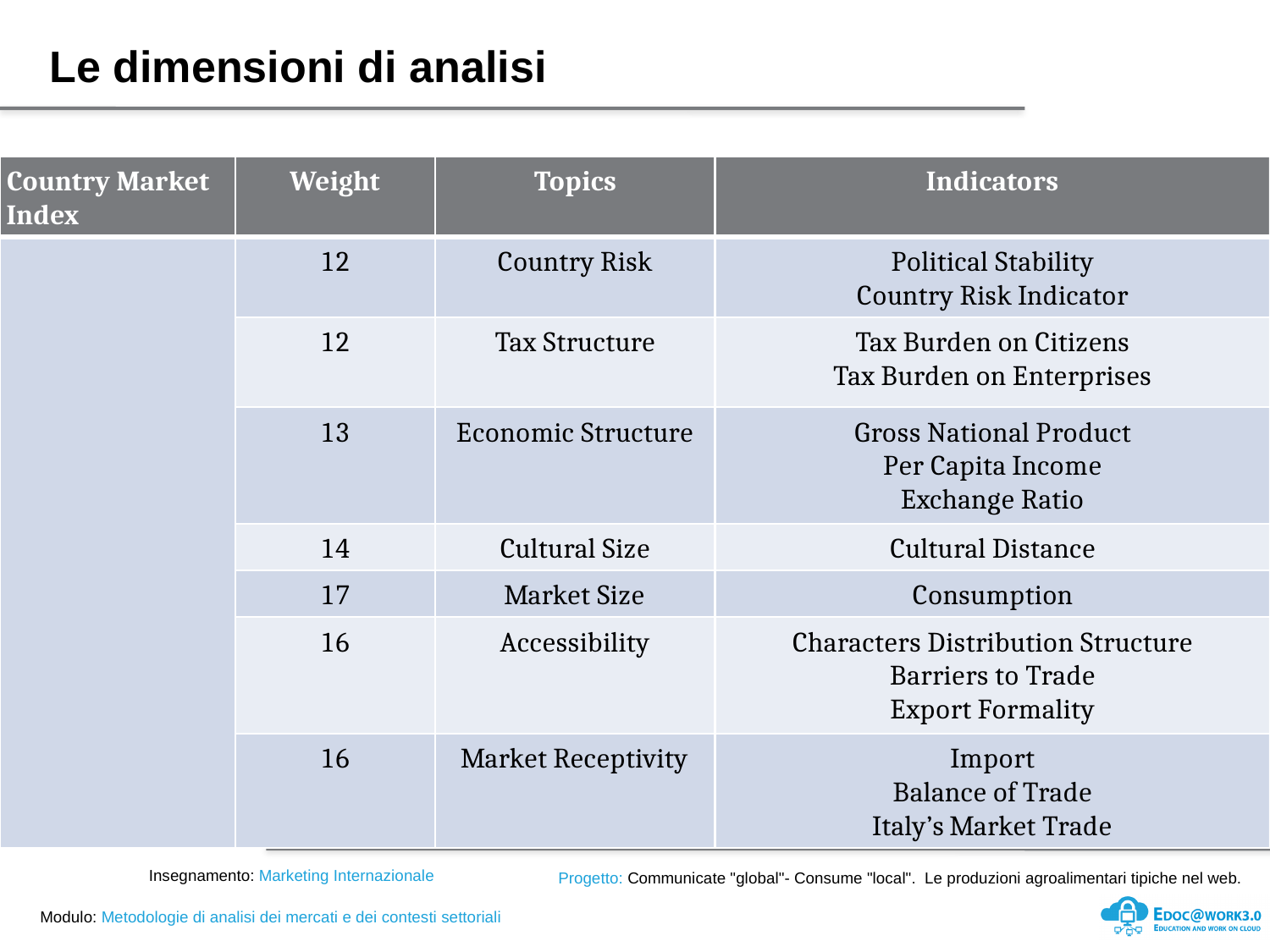

Le dimensioni di analisi

Country Market Index
Weight

Topics

Indicators

12

Country Risk

Political Stability
Country Risk Indicator

12

Tax Structure

Tax Burden on Citizens
Tax Burden on Enterprises

13

Economic Structure

Gross National Product
Per Capita Income
Exchange Ratio

14

Cultural Size

Cultural Distance

17

Market Size

Consumption

16

Accessibility

Characters Distribution Structure
Barriers to Trade
Export Formality

16

Market Receptivity

Import
Balance of Trade
Italy’s Market Trade